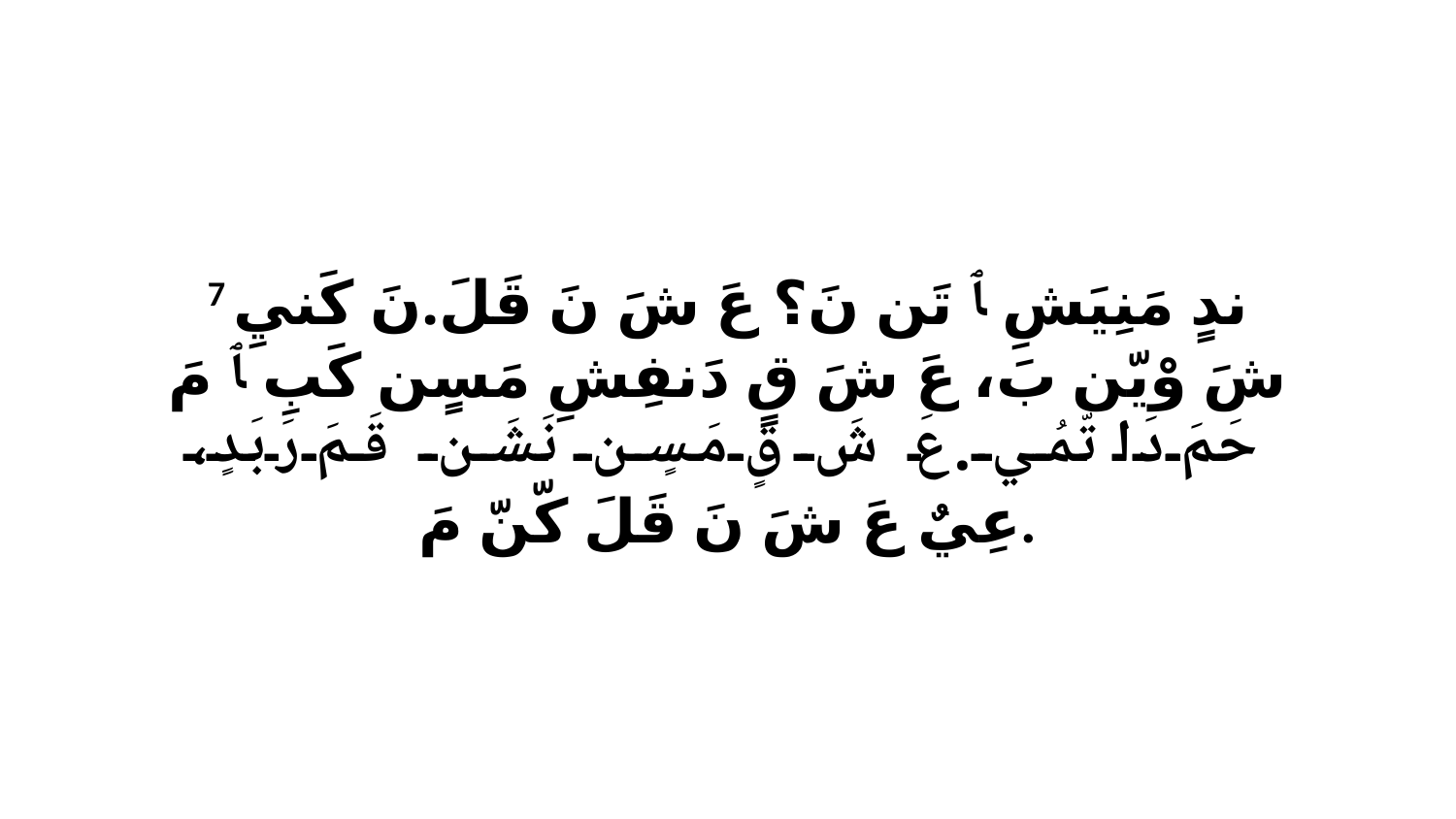

7 ندٍ مَنِيَشِ ﭑ تَن نَ؟ عَ شَ نَ قَلَ.نَ كَنيِ شَ وْيّن بَ، عَ شَ قٍ دَنفِشِ مَسٍن كَبِ ﭑ مَ حَمَ دَا تّمُي.عَ شَ قٍ مَسٍن نَشَن قَمَ رَبَدٍ، عِيٌ عَ شَ نَ قَلَ كّنّ مَ.